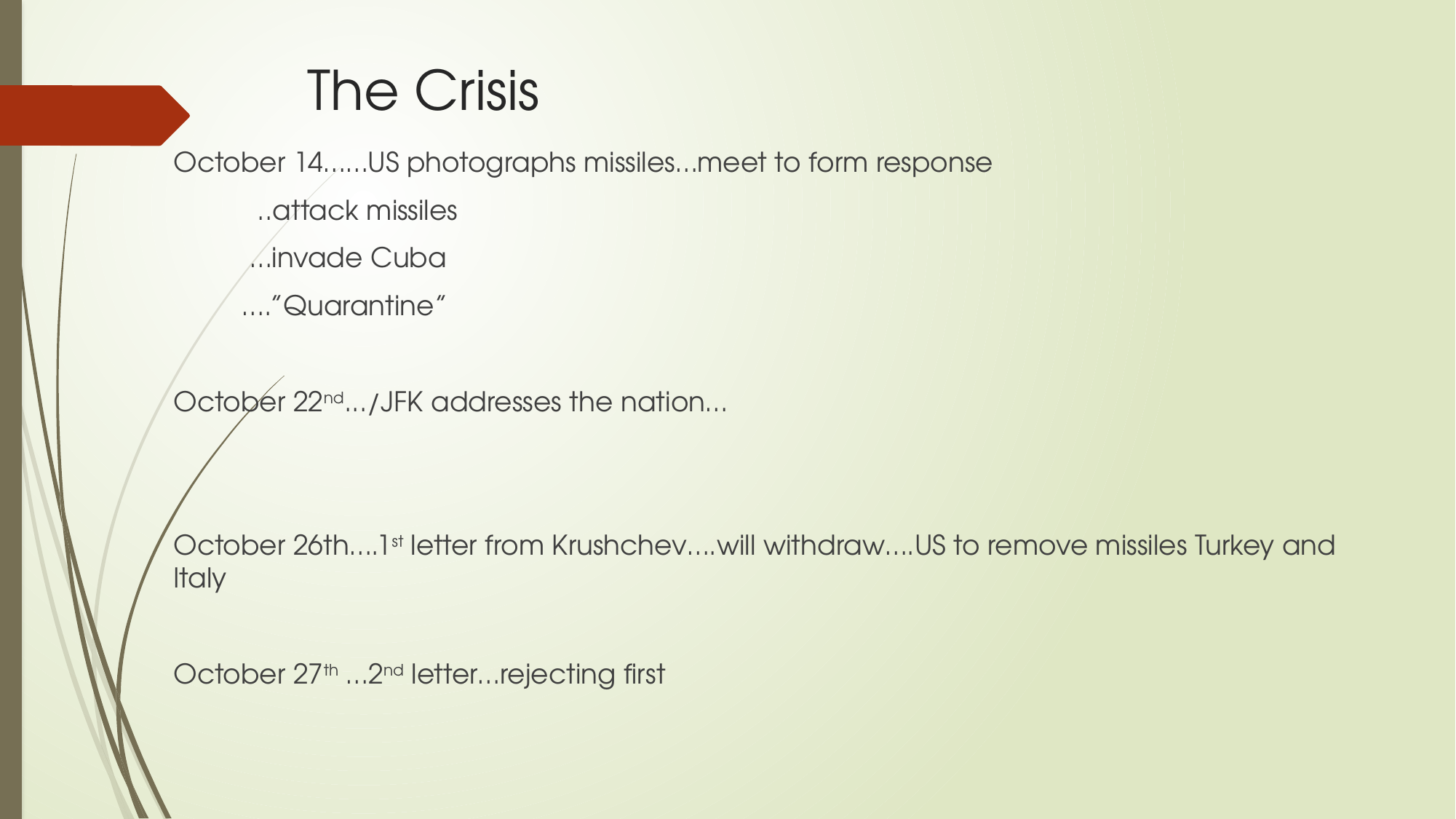

# The Crisis
October 14……US photographs missiles…meet to form response
           ..attack missiles
          …invade Cuba
         ….”Quarantine”

October 22nd.../JFK addresses the nation…

October 26th….1st letter from Krushchev….will withdraw….US to remove missiles Turkey and Italy

October 27th …2nd letter…rejecting first